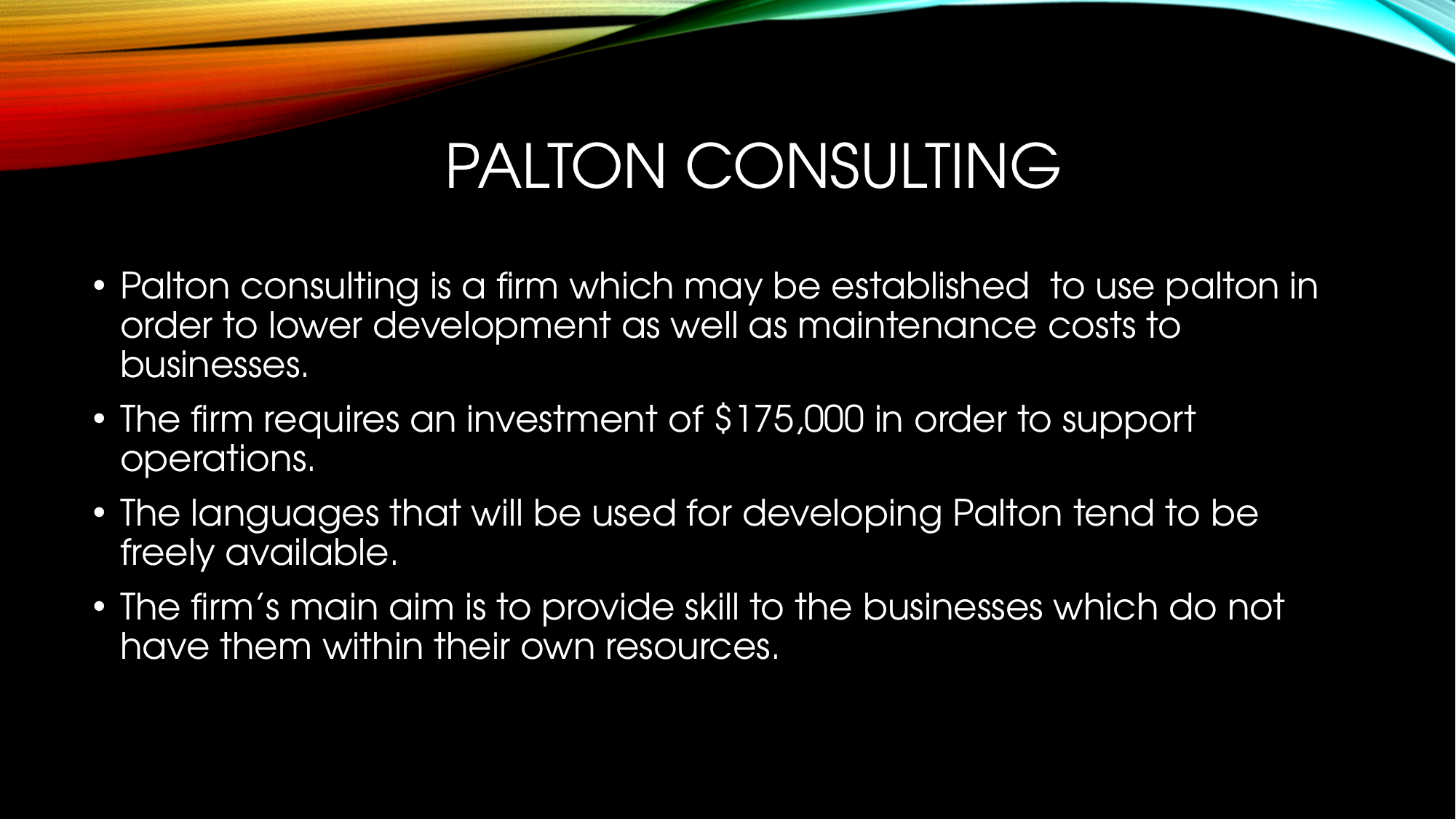

# Palton Consulting
Palton consulting is a firm which may be established  to use palton in order to lower development as well as maintenance costs to businesses.
The firm requires an investment of $175,000 in order to support operations.
The languages that will be used for developing Palton tend to be freely available.
The firm’s main aim is to provide skill to the businesses which do not have them within their own resources.